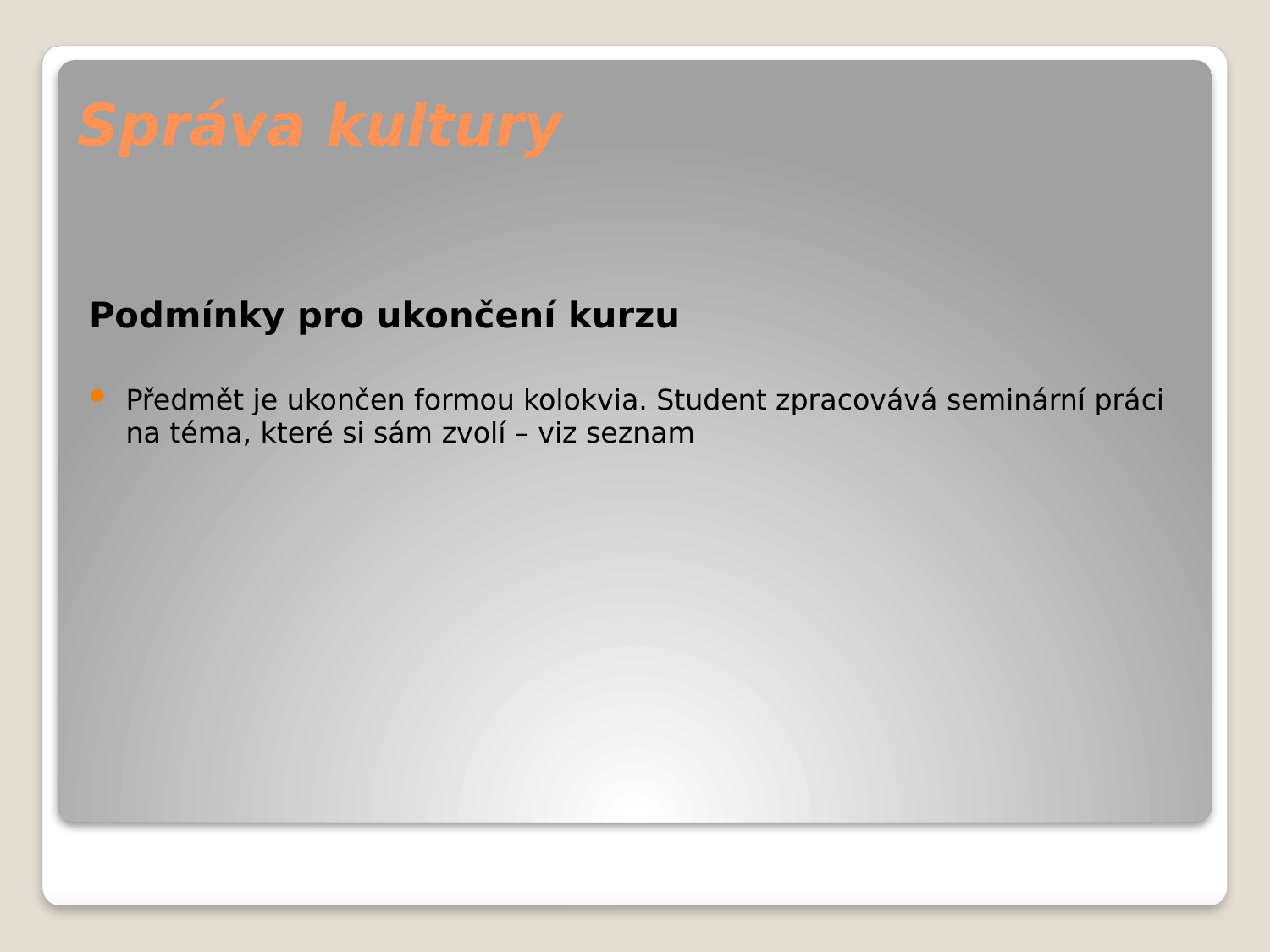

# Správa kultury

Podmínky pro ukončení kurzu

Předmět je ukončen formou kolokvia. Student zpracovává seminární práci na téma, které si sám zvolí – viz seznam